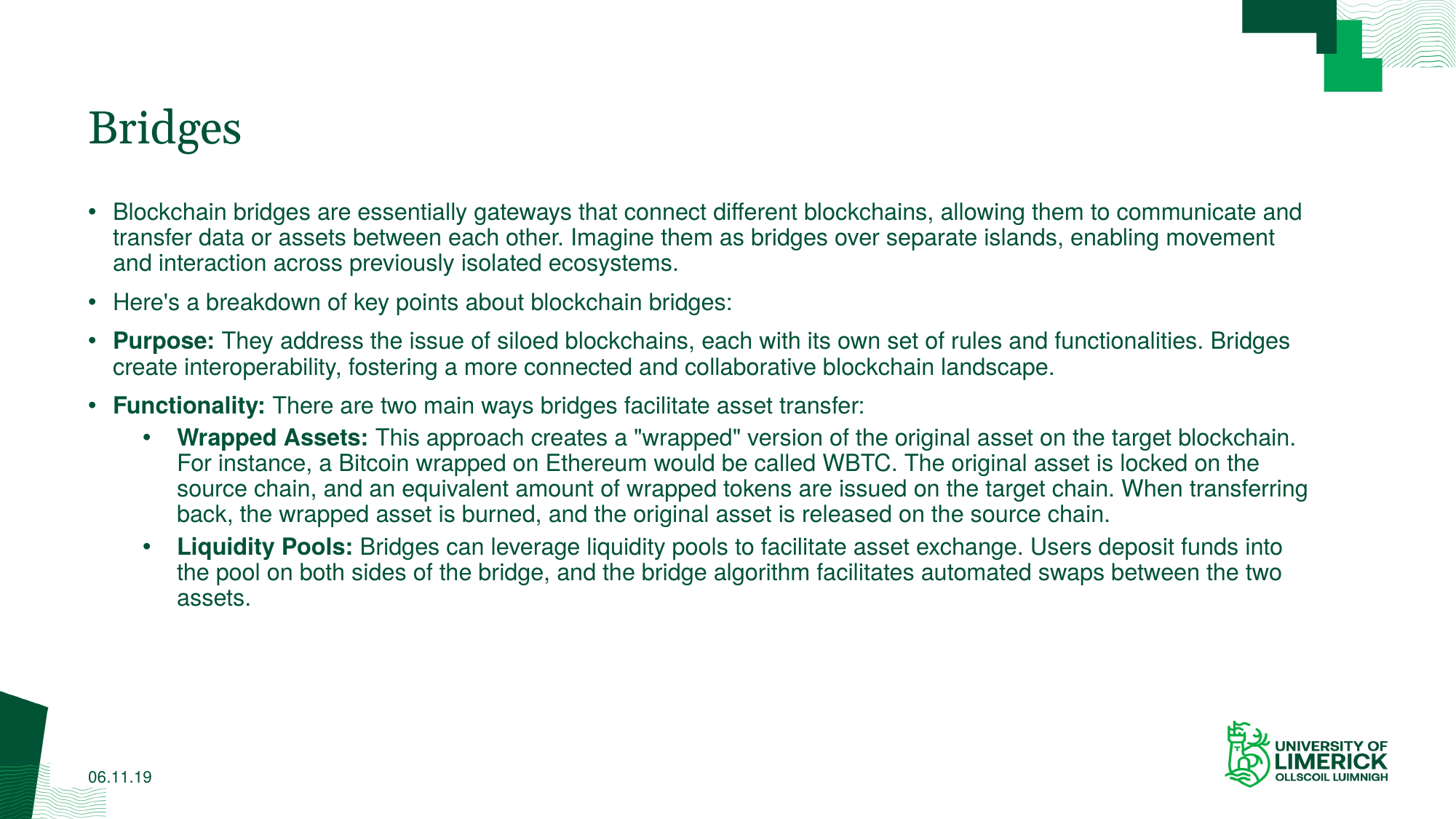

# Bridges
Blockchain bridges are essentially gateways that connect different blockchains, allowing them to communicate and transfer data or assets between each other. Imagine them as bridges over separate islands, enabling movement and interaction across previously isolated ecosystems.
Here's a breakdown of key points about blockchain bridges:
Purpose: They address the issue of siloed blockchains, each with its own set of rules and functionalities. Bridges create interoperability, fostering a more connected and collaborative blockchain landscape.
Functionality: There are two main ways bridges facilitate asset transfer:
Wrapped Assets: This approach creates a "wrapped" version of the original asset on the target blockchain. For instance, a Bitcoin wrapped on Ethereum would be called WBTC. The original asset is locked on the source chain, and an equivalent amount of wrapped tokens are issued on the target chain. When transferring back, the wrapped asset is burned, and the original asset is released on the source chain.
Liquidity Pools: Bridges can leverage liquidity pools to facilitate asset exchange. Users deposit funds into the pool on both sides of the bridge, and the bridge algorithm facilitates automated swaps between the two assets.

06.11.19